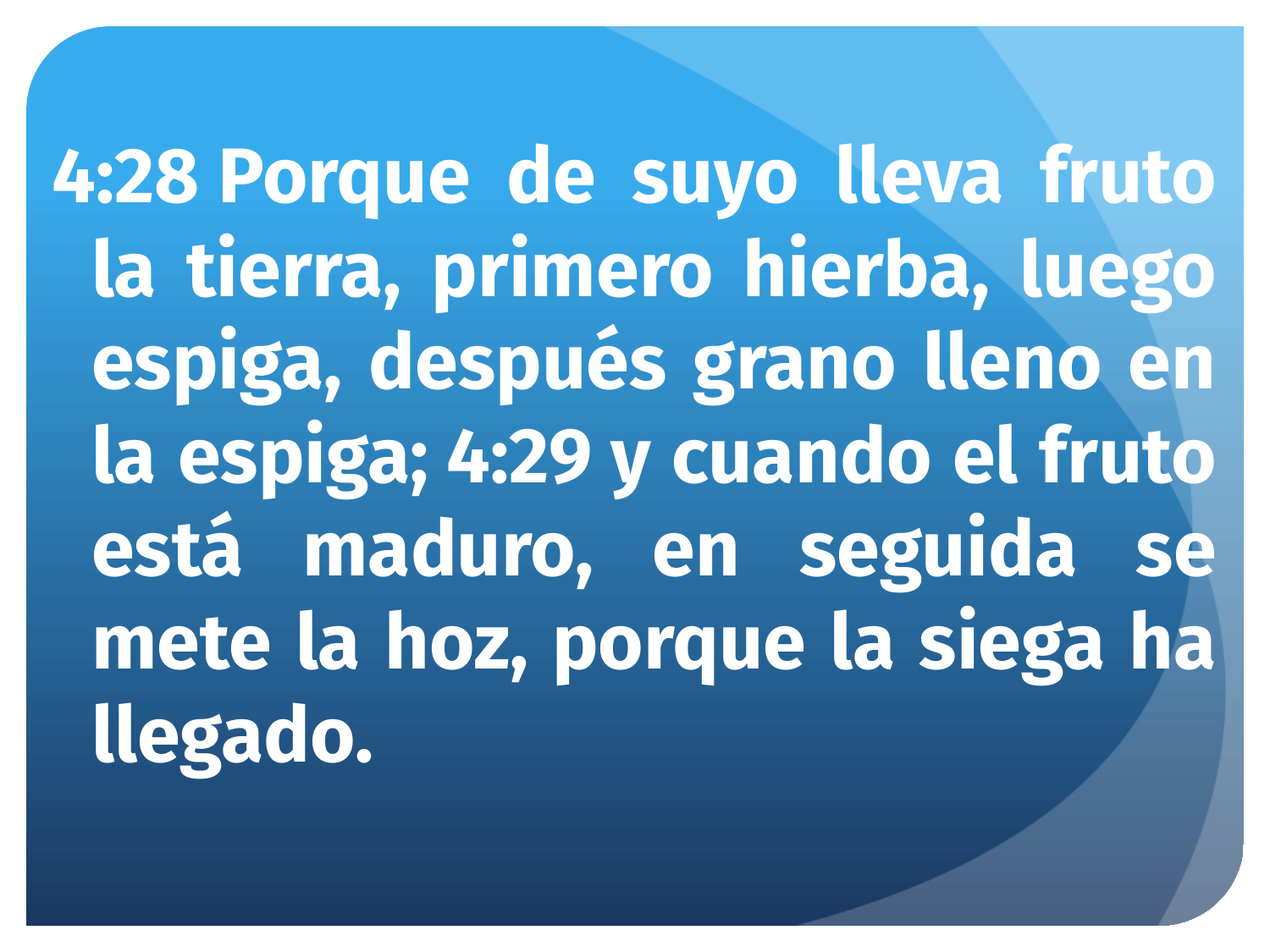

4:28 Porque de suyo lleva fruto la tierra, primero hierba, luego espiga, después grano lleno en la espiga; 4:29 y cuando el fruto está maduro, en seguida se mete la hoz, porque la siega ha llegado.